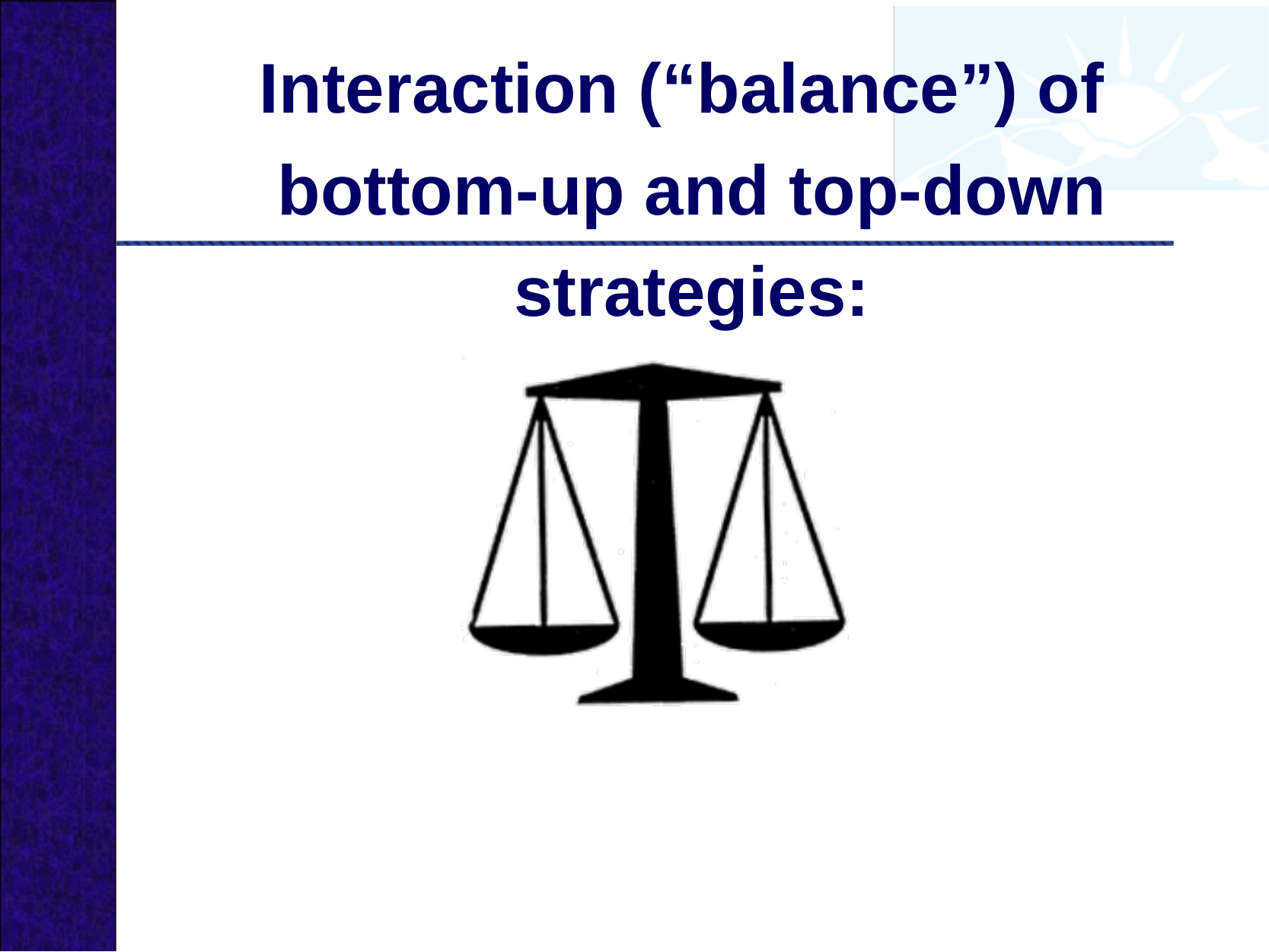

# Interaction (“balance”) of bottom-up and top-down strategies: